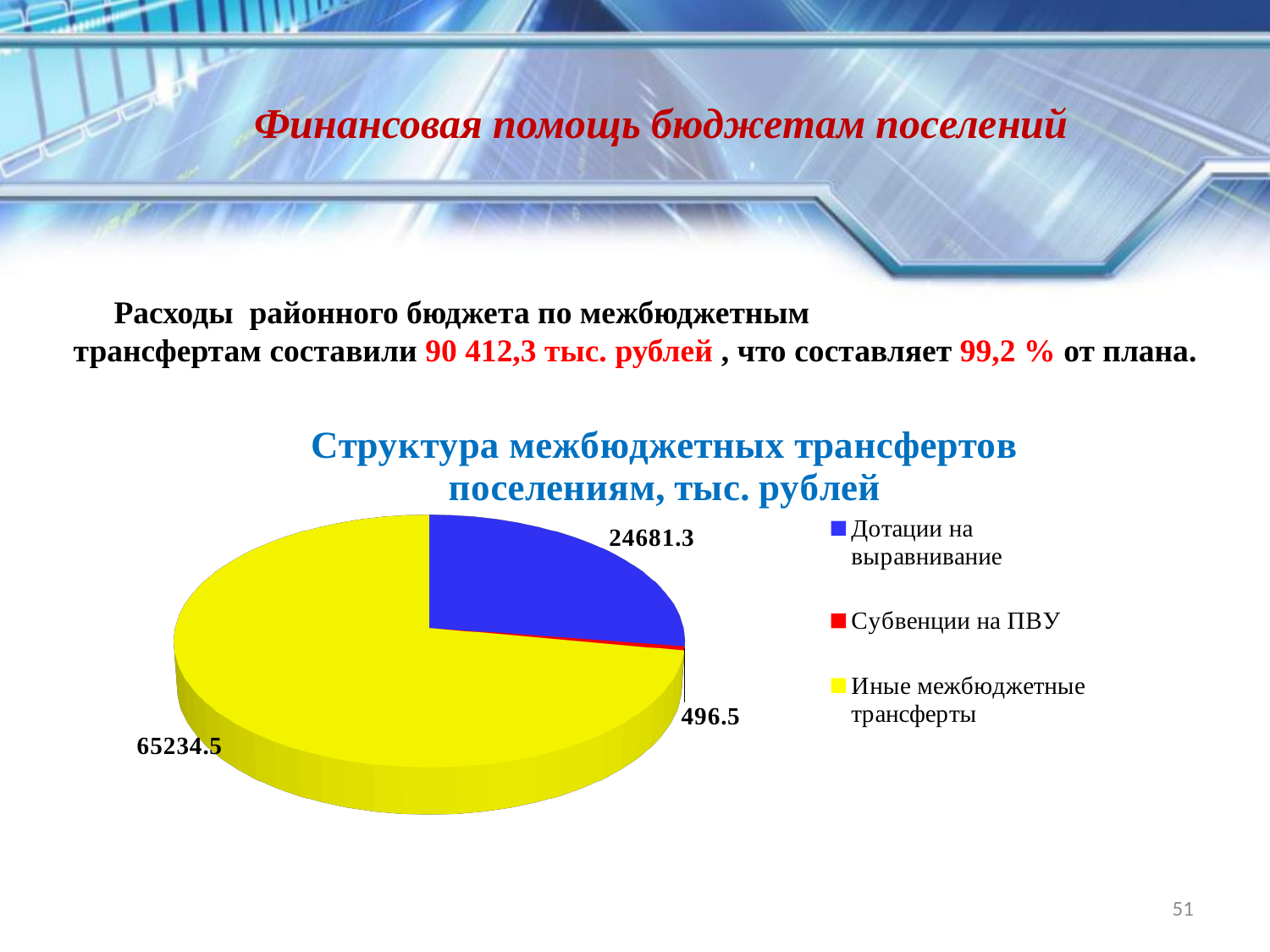

# Финансовая помощь бюджетам поселений
Расходы  районного бюджета по межбюджетным                                            трансфертам составили 90 412,3 тыс. рублей , что составляет 99,2 % от плана.

[unsupported chart]

51